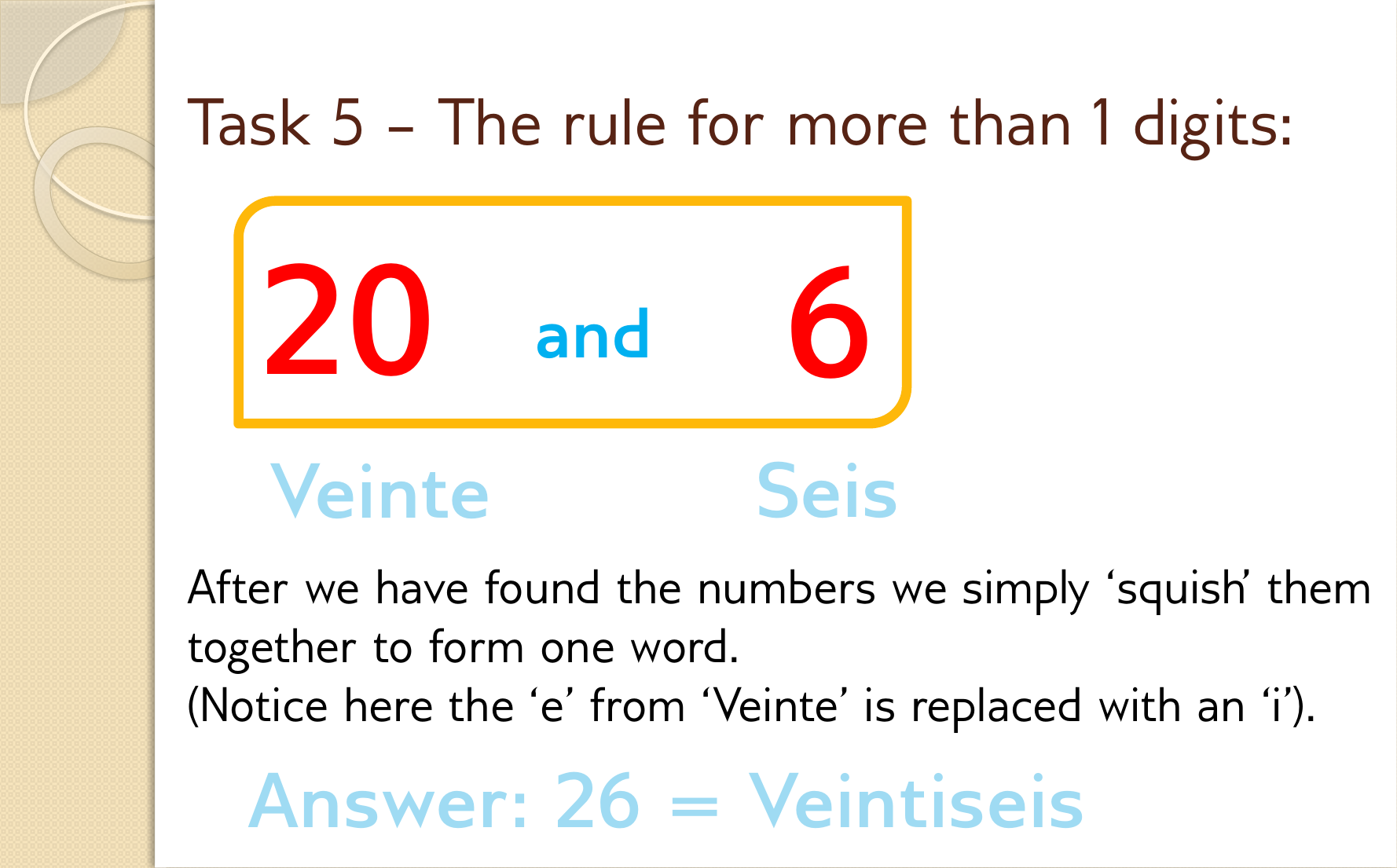

# Task 5 – The rule for more than 1 digits:

20
6
and
Seis
Veinte
After we have found the numbers we simply ‘squish’ them together to form one word.
(Notice here the ‘e’ from ‘Veinte’ is replaced with an ‘i’).
Answer: 26 = Veintiseis